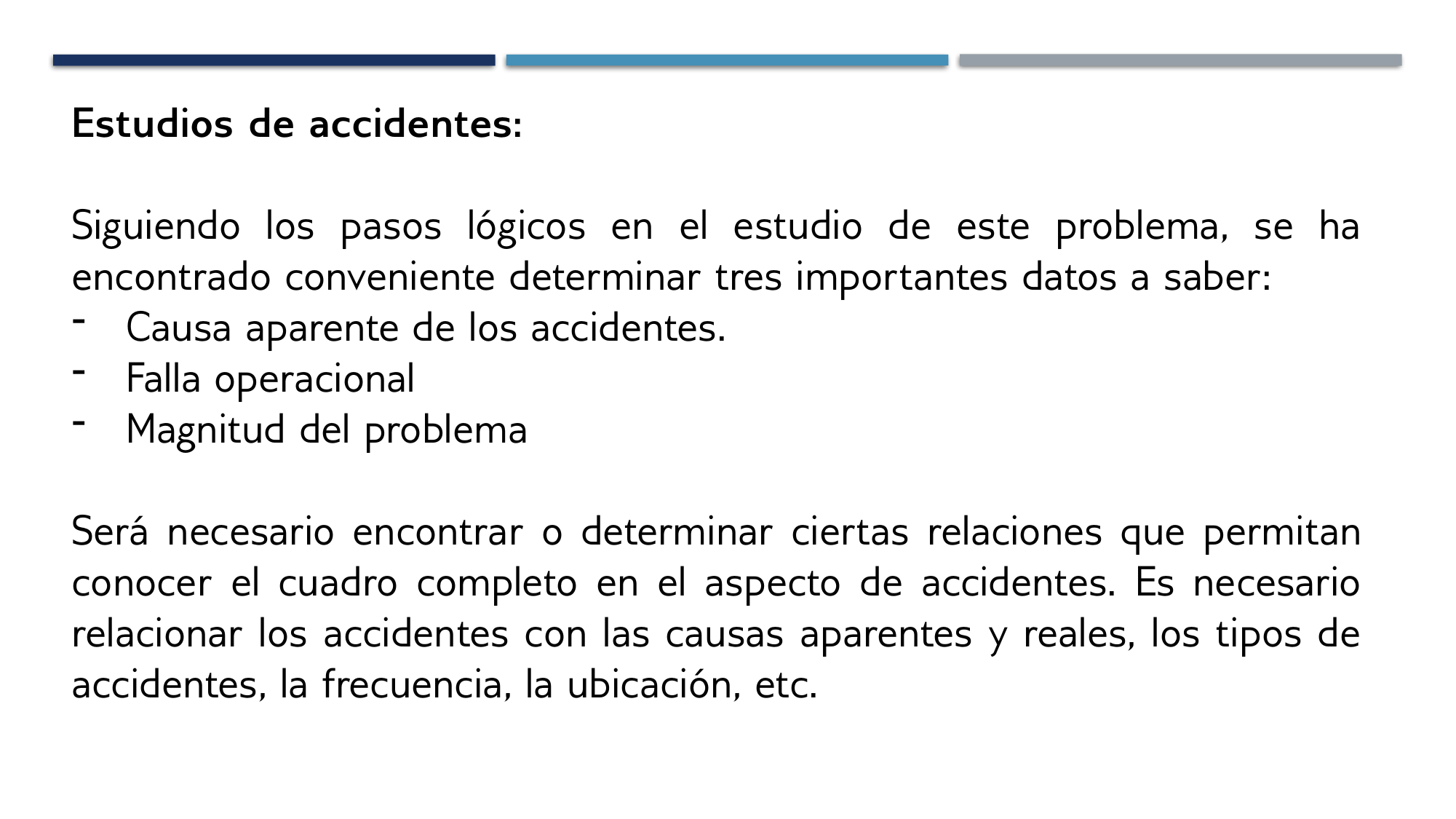

Estudios de accidentes:

Siguiendo los pasos lógicos en el estudio de este problema, se ha encontrado conveniente determinar tres importantes datos a saber:
Causa aparente de los accidentes.
Falla operacional
Magnitud del problema

Será necesario encontrar o determinar ciertas relaciones que permitan conocer el cuadro completo en el aspecto de accidentes. Es necesario relacionar los accidentes con las causas aparentes y reales, los tipos de accidentes, la frecuencia, la ubicación, etc.